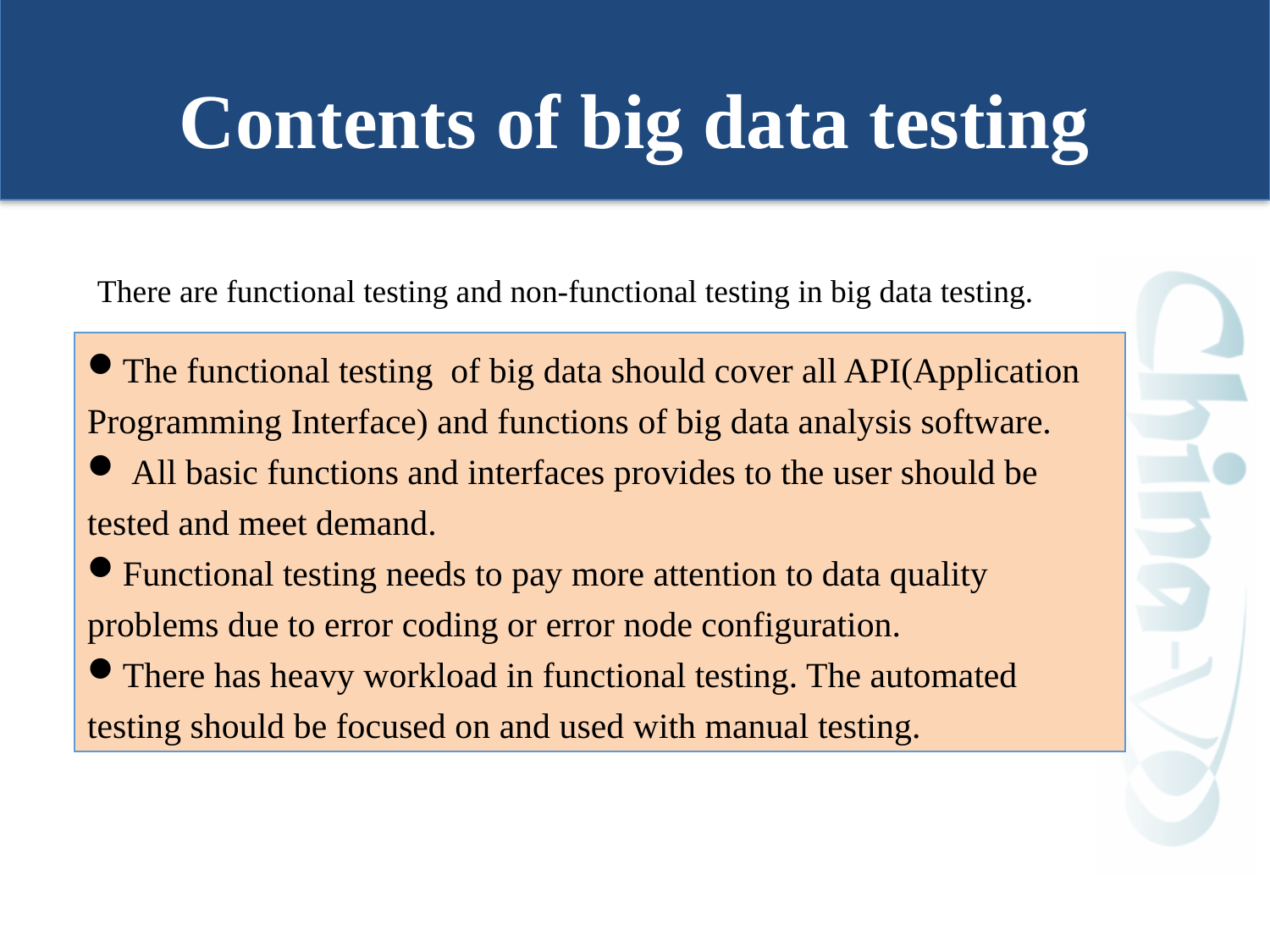

# Contents of big data testing
There are functional testing and non-functional testing in big data testing.
The functional testing  of big data should cover all API(Application Programming Interface) and functions of big data analysis software.
 All basic functions and interfaces provides to the user should be tested and meet demand.
Functional testing needs to pay more attention to data quality problems due to error coding or error node configuration.
There has heavy workload in functional testing. The automated testing should be focused on and used with manual testing.